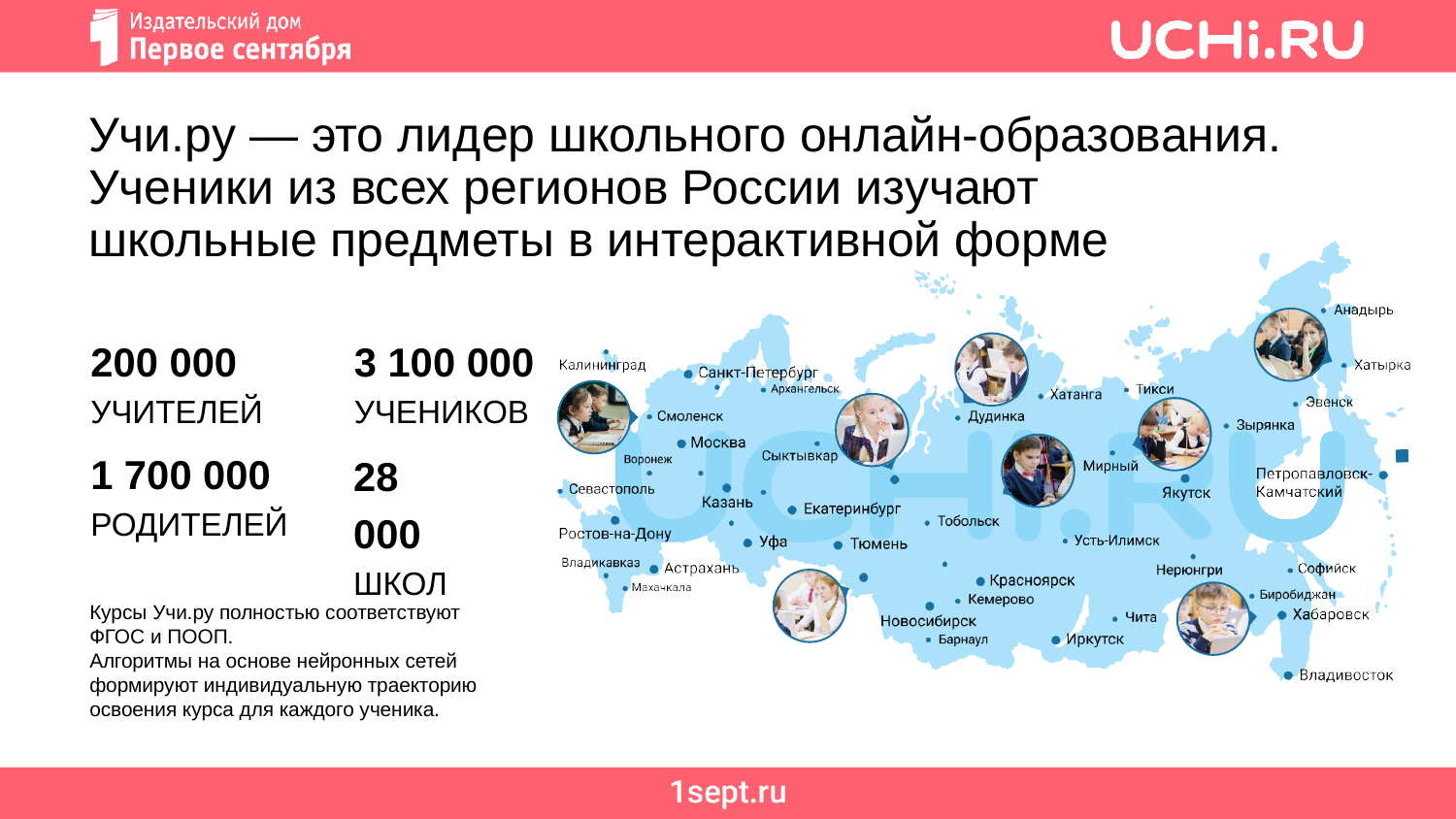

Учи.ру — это лидер школьного онлайн-образования. 
Ученики из всех регионов России изучают
школьные предметы в интерактивной форме

200 000
УЧИТЕЛЕЙ
3 100 000
УЧЕНИКОВ
1 700 000
РОДИТЕЛЕЙ
28 000
ШКОЛ
Курсы Учи.ру полностью соответствуют ФГОС и ПООП.
Алгоритмы на основе нейронных сетей формируют индивидуальную траекторию освоения курса для каждого ученика.